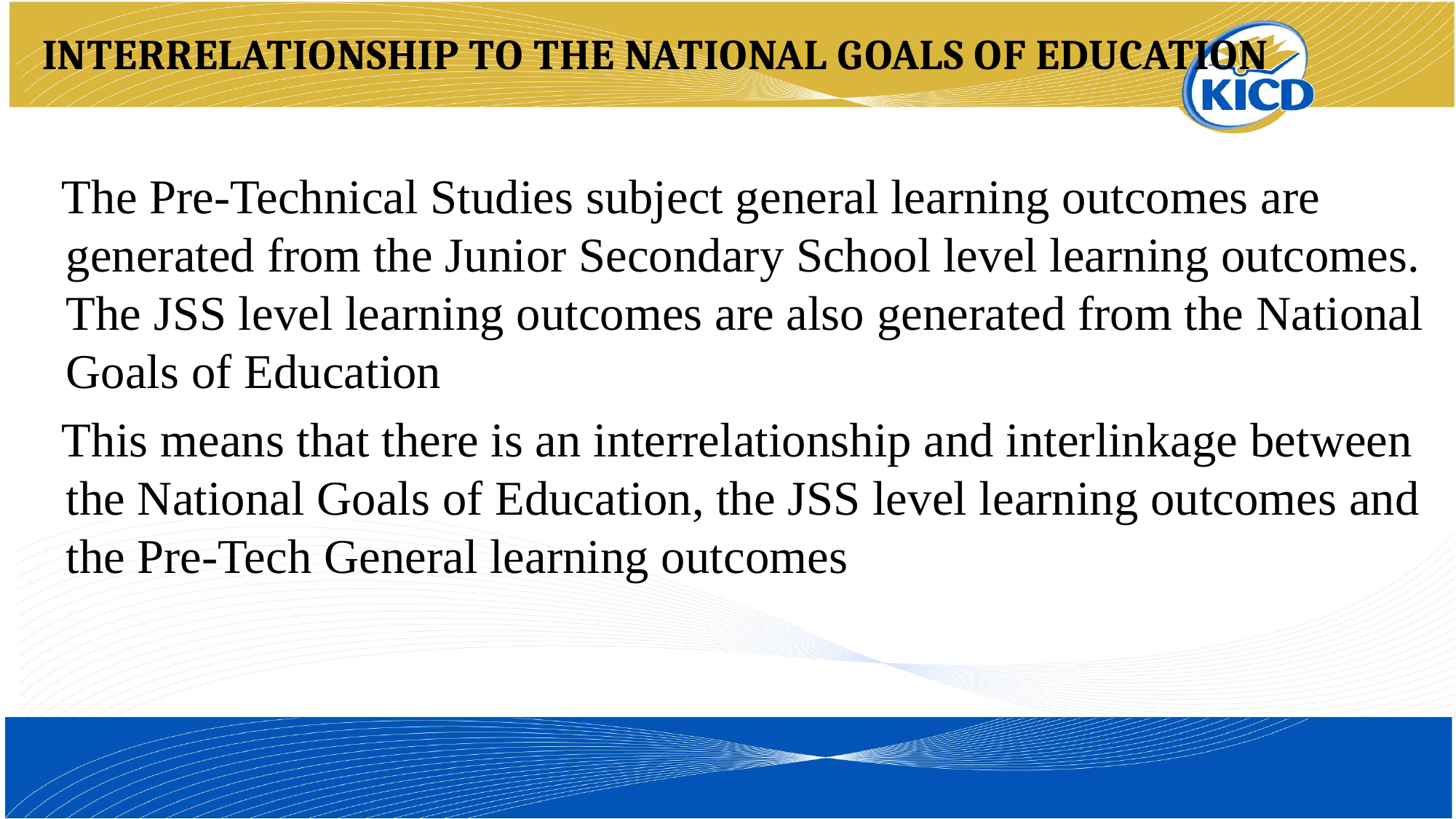

INTERRELATIONSHIP TO THE NATIONAL GOALS OF EDUCATION
    The Pre-Technical Studies subject general learning outcomes are generated from the Junior Secondary School level learning outcomes. The JSS level learning outcomes are also generated from the National Goals of Education
    This means that there is an interrelationship and interlinkage between the National Goals of Education, the JSS level learning outcomes and the Pre-Tech General learning outcomes